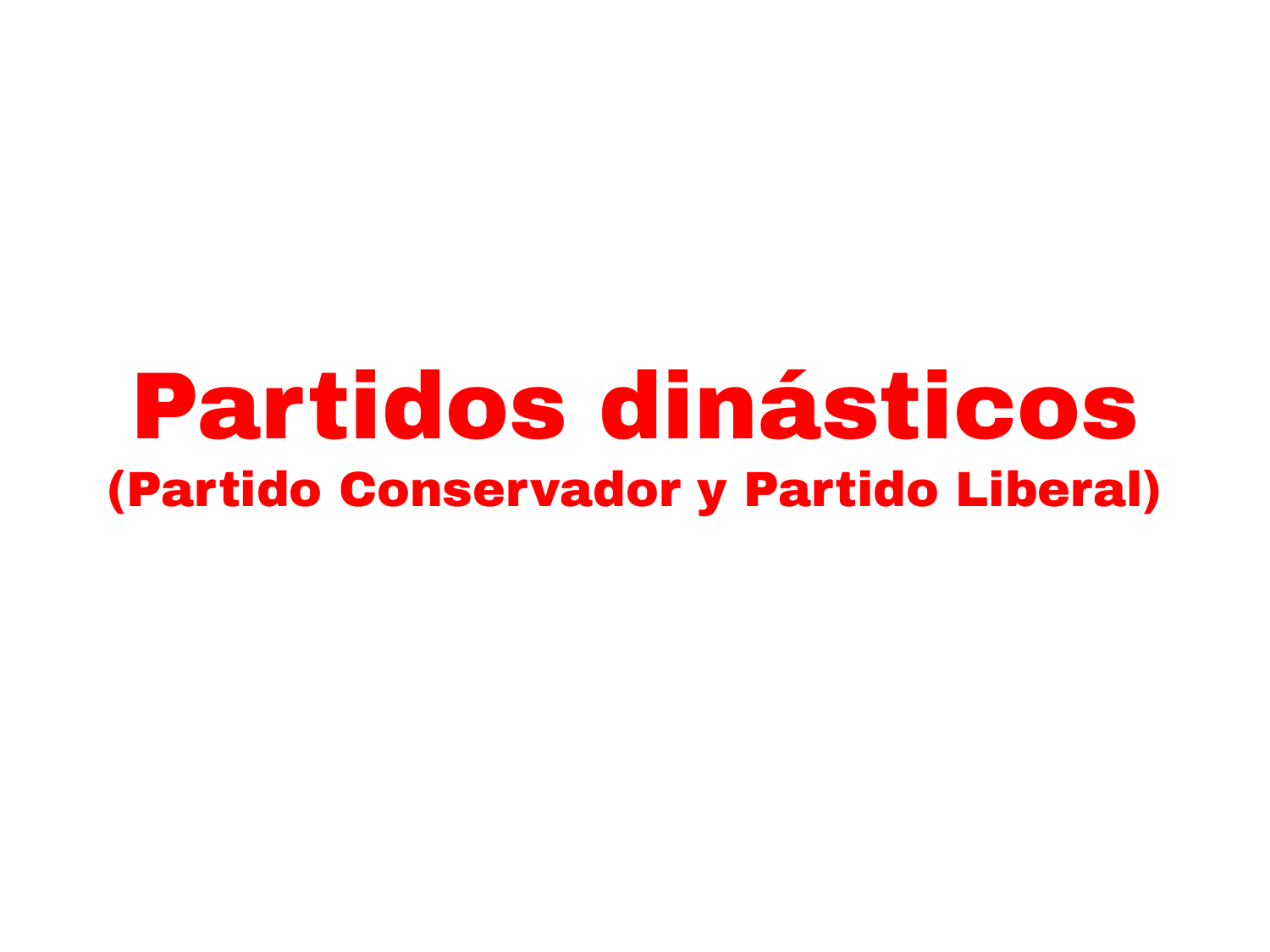

Partidos dinásticos
(Partido Conservador y Partido Liberal)